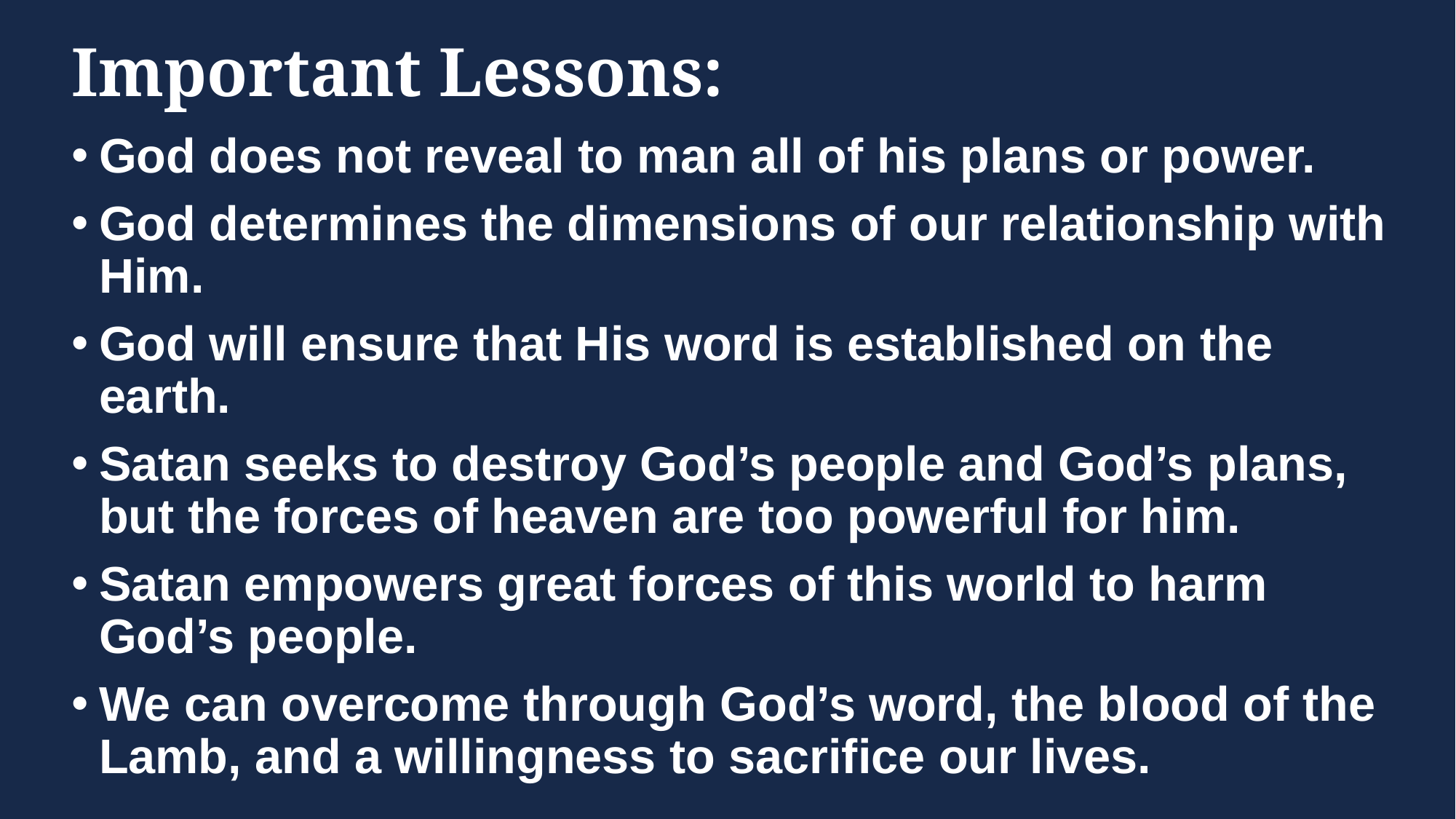

# Important Lessons:
God does not reveal to man all of his plans or power.
God determines the dimensions of our relationship with Him.
God will ensure that His word is established on the earth.
Satan seeks to destroy God’s people and God’s plans, but the forces of heaven are too powerful for him.
Satan empowers great forces of this world to harm God’s people.
We can overcome through God’s word, the blood of the Lamb, and a willingness to sacrifice our lives.